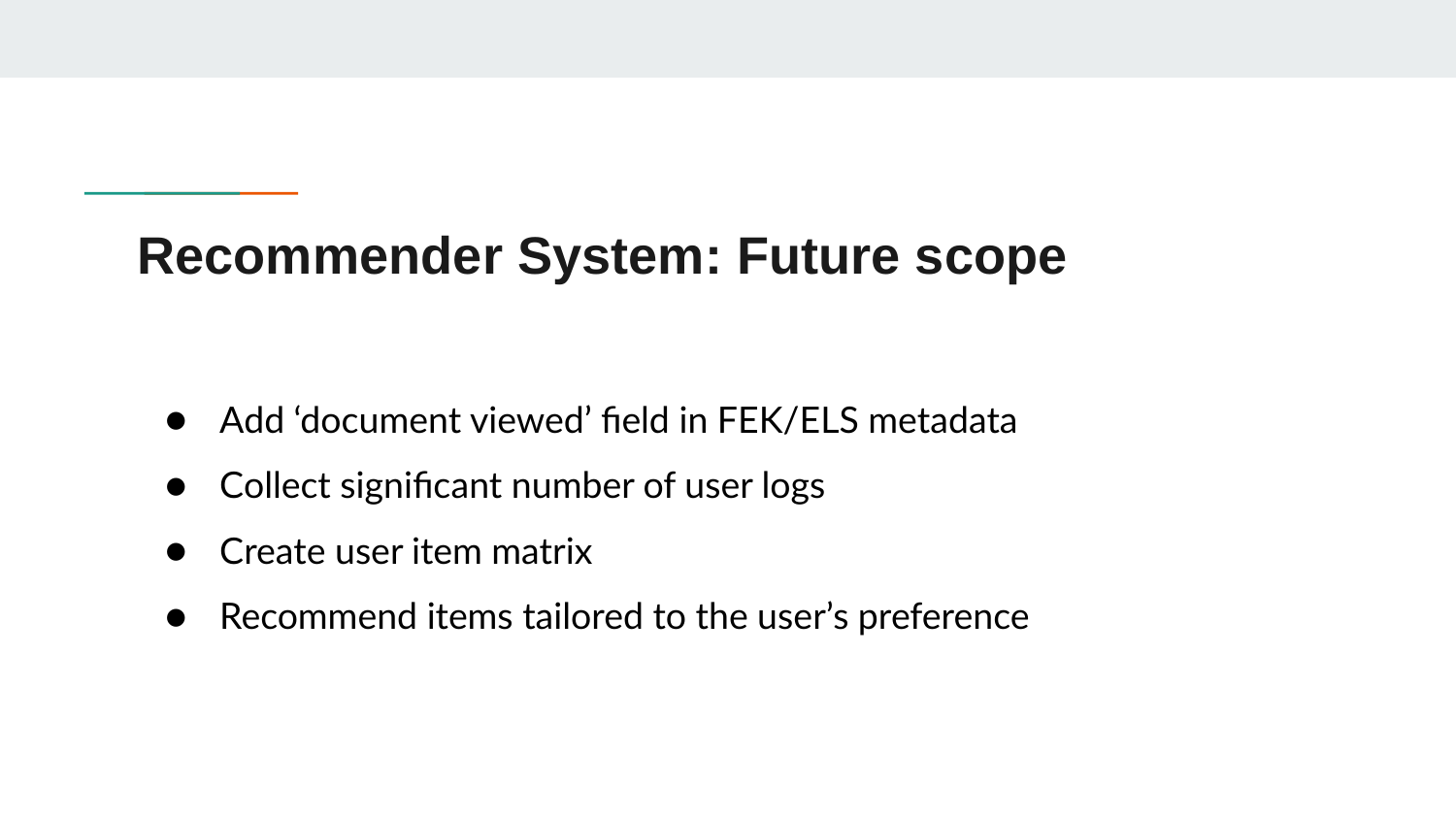

# Recommender System: Future scope

Add ‘document viewed’ field in FEK/ELS metadata
Collect significant number of user logs
Create user item matrix
Recommend items tailored to the user’s preference